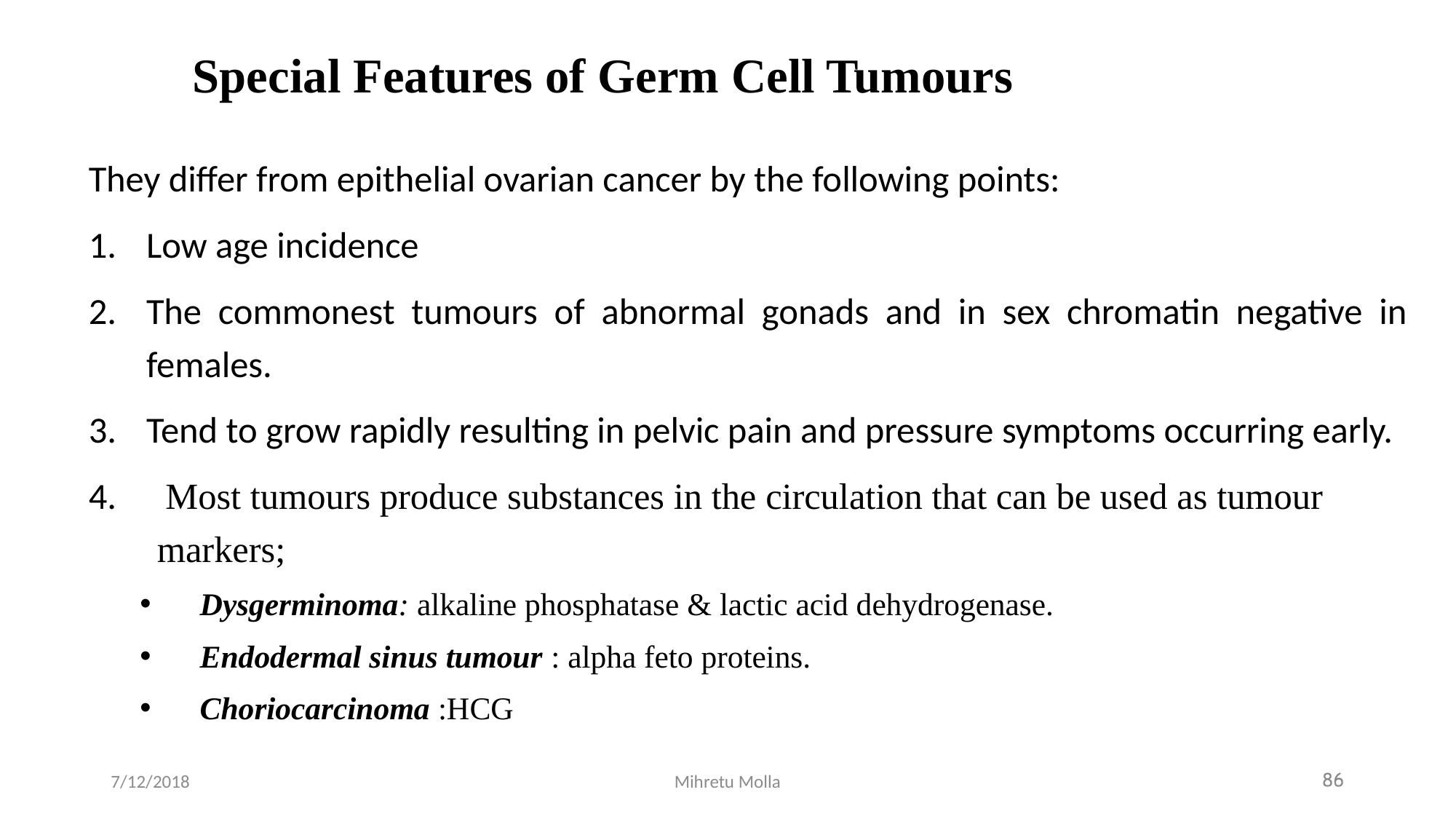

# Special Features of Germ Cell Tumours
They differ from epithelial ovarian cancer by the following points:
Low age incidence
The commonest tumours of abnormal gonads and in sex chromatin negative in females.
Tend to grow rapidly resulting in pelvic pain and pressure symptoms occurring early.
 Most tumours produce substances in the circulation that can be used as tumour markers;
Dysgerminoma: alkaline phosphatase & lactic acid dehydrogenase.
Endodermal sinus tumour : alpha feto proteins.
Choriocarcinoma :HCG

7/12/2018
Mihretu Molla
86